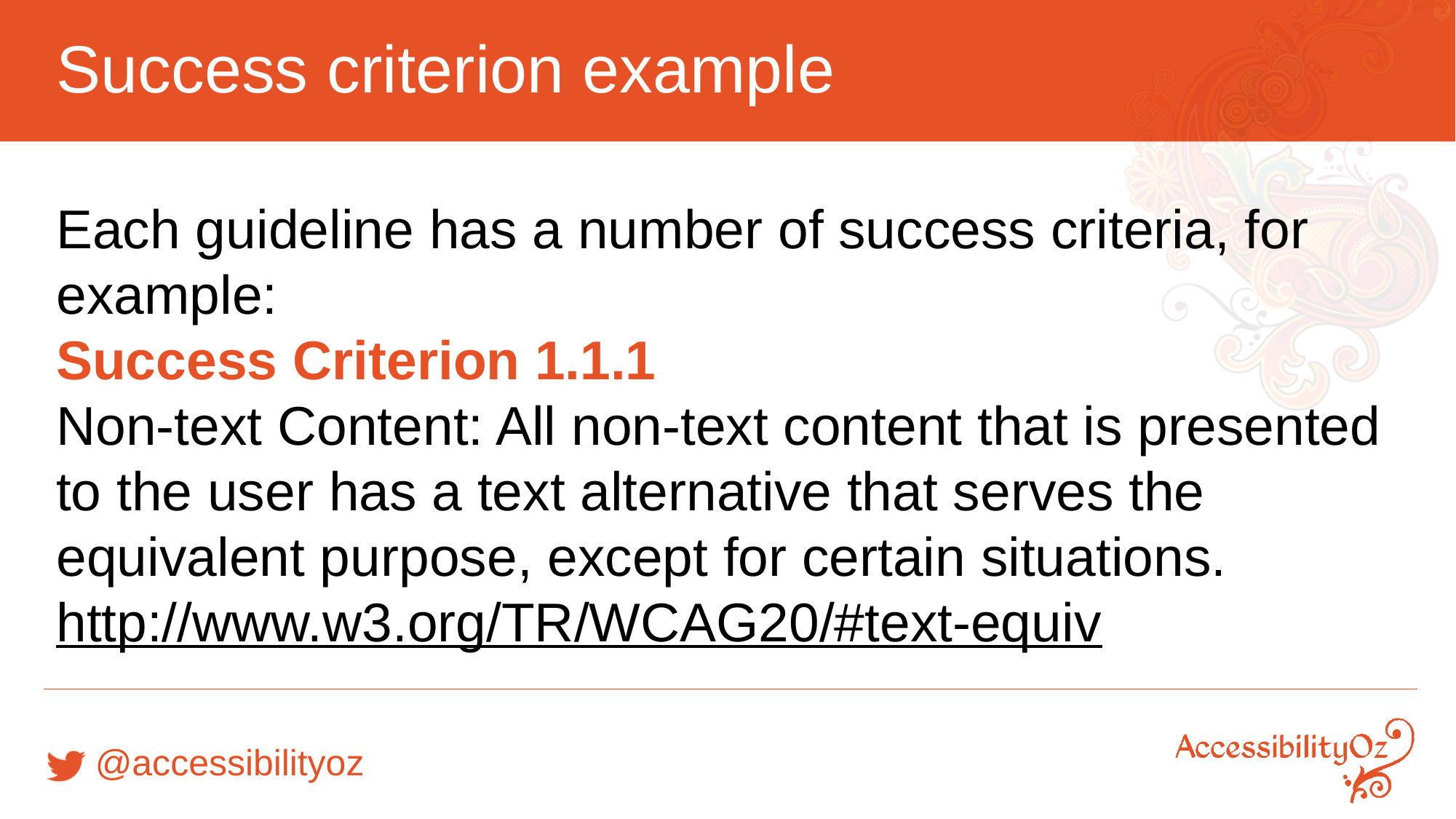

# Success criterion example
Each guideline has a number of success criteria, for example:
Success Criterion 1.1.1
Non-text Content: All non-text content that is presented to the user has a text alternative that serves the equivalent purpose, except for certain situations.
http://www.w3.org/TR/WCAG20/#text-equiv